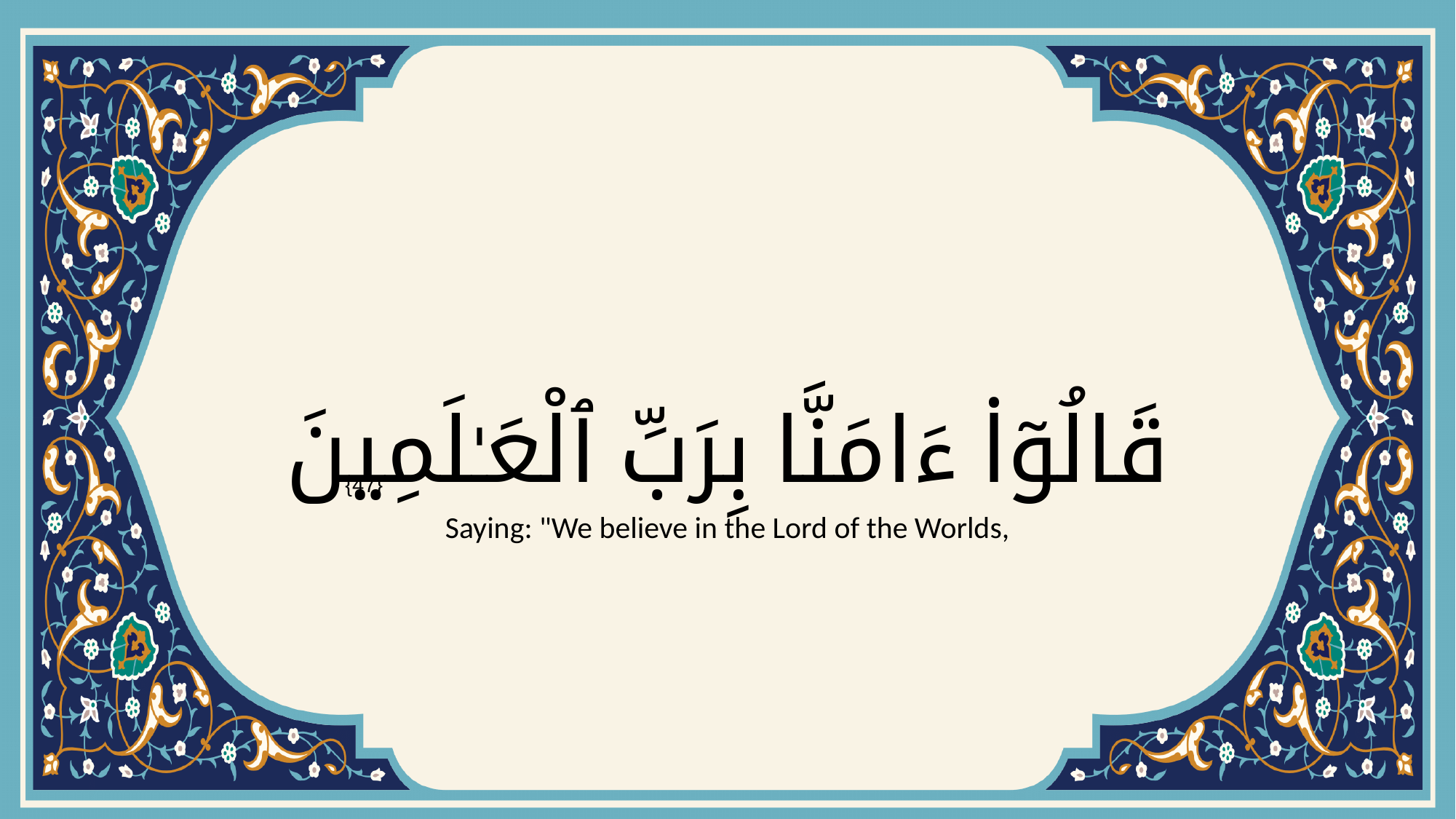

# قَالُوٓا۟ ءَامَنَّا بِرَبِّ ٱلْعَـٰلَمِينَ
{47}
Saying: "We believe in the Lord of the Worlds,